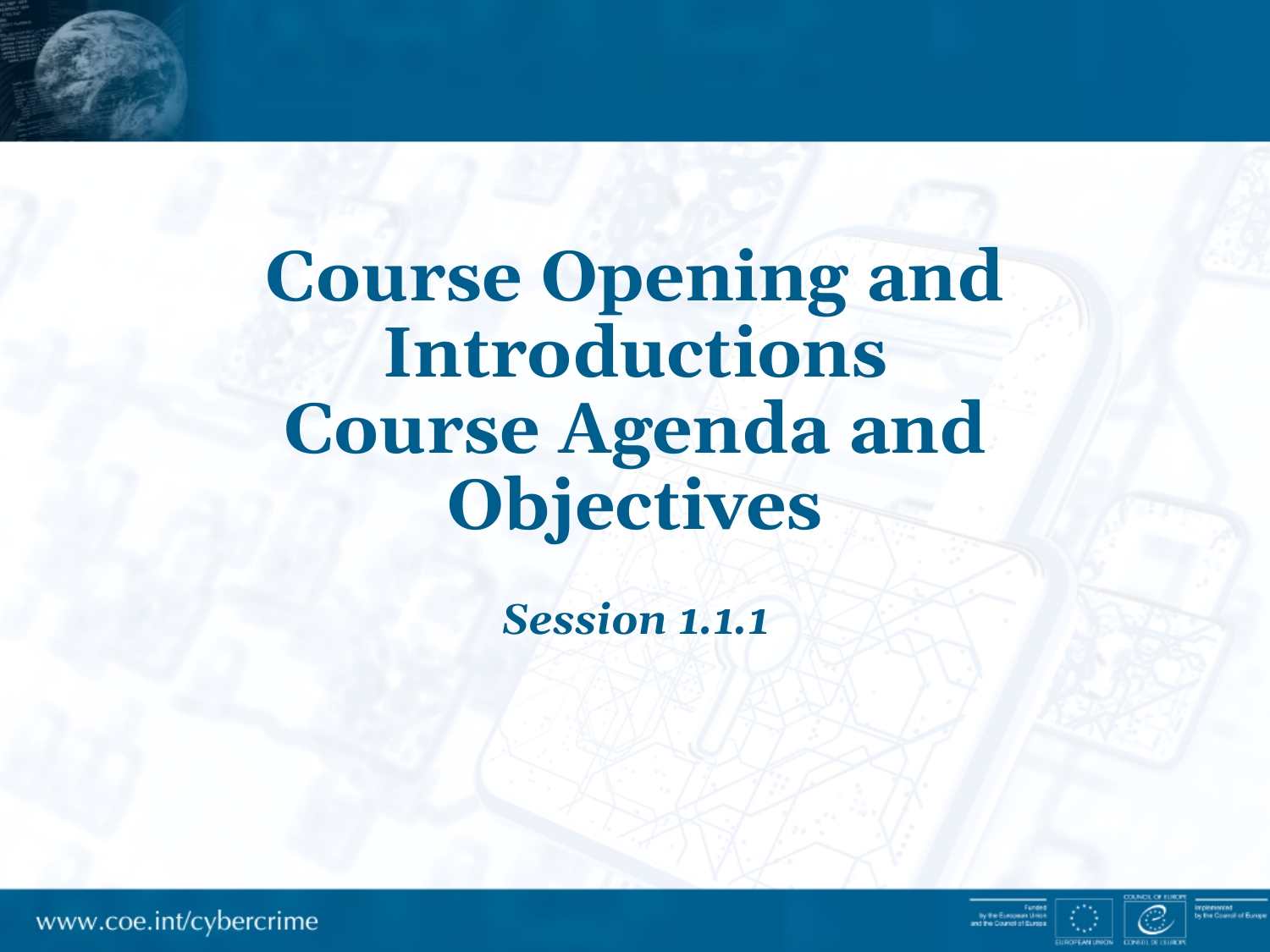

# Course Opening and Introductions Course Agenda and Objectives
Session 1.1.1